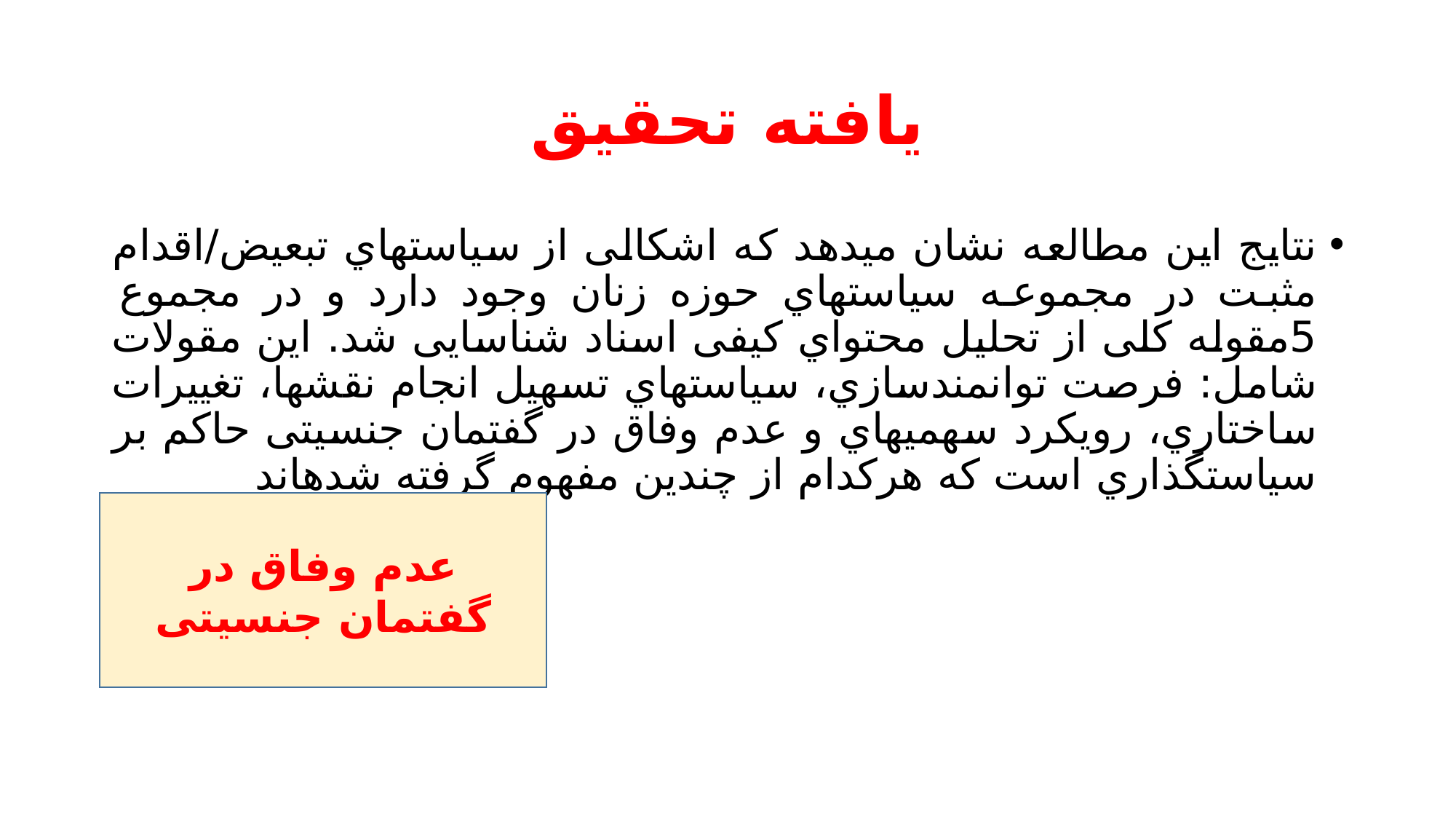

# یافته تحقیق
نتایج این مطالعه نشان میدهد که اشکالی از سیاستهاي تبعیض/اقدام مثبت در مجموعه سیاستهاي حوزه زنان وجود دارد و در مجموع 5مقوله کلی از تحلیل محتواي کیفی اسناد شناسایی شد. این مقولات شامل: فرصت توانمندسازي، سیاستهاي تسهیل انجام نقشها، تغییرات ساختاري، رویکرد سهمیهاي و عدم وفاق در گفتمان جنسیتی حاکم بر سیاستگذاري است که هرکدام از چندین مفهوم گرفته شدهاند

عدم وفاق در گفتمان جنسیتی